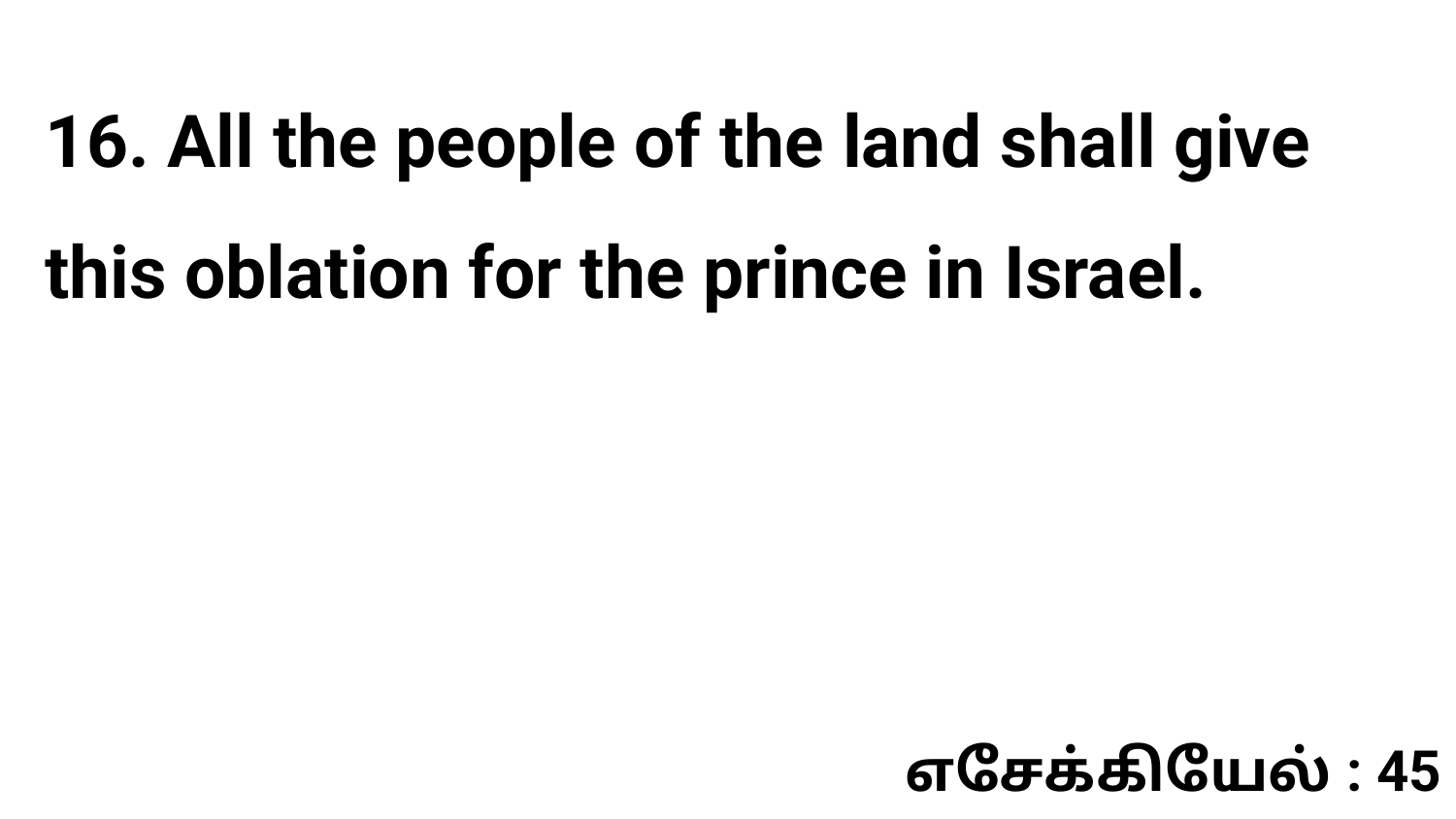

16. All the people of the land shall give this oblation for the prince in Israel.
எசேக்கியேல் : 45